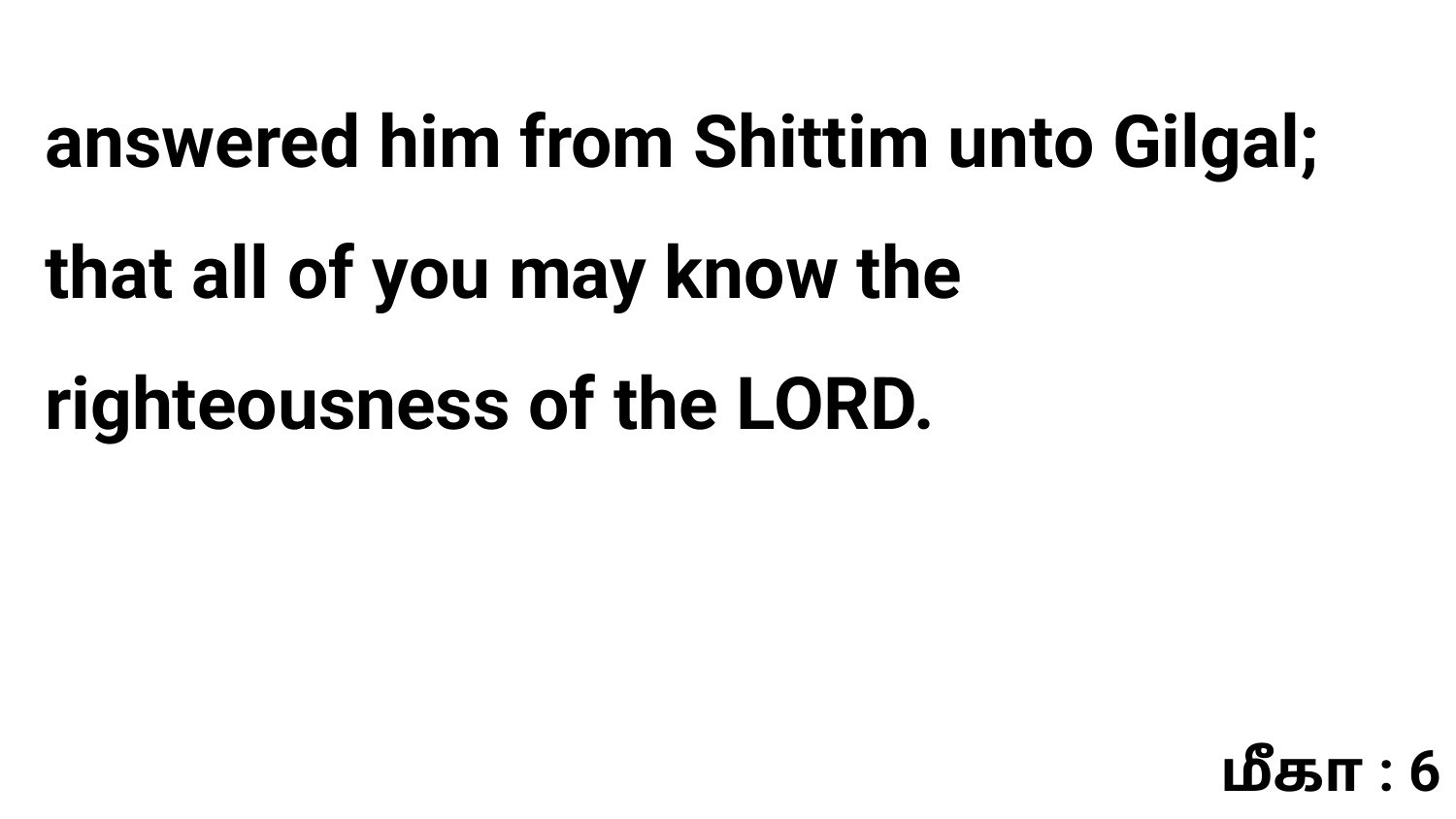

answered him from Shittim unto Gilgal; that all of you may know the righteousness of the LORD.
மீகா : 6